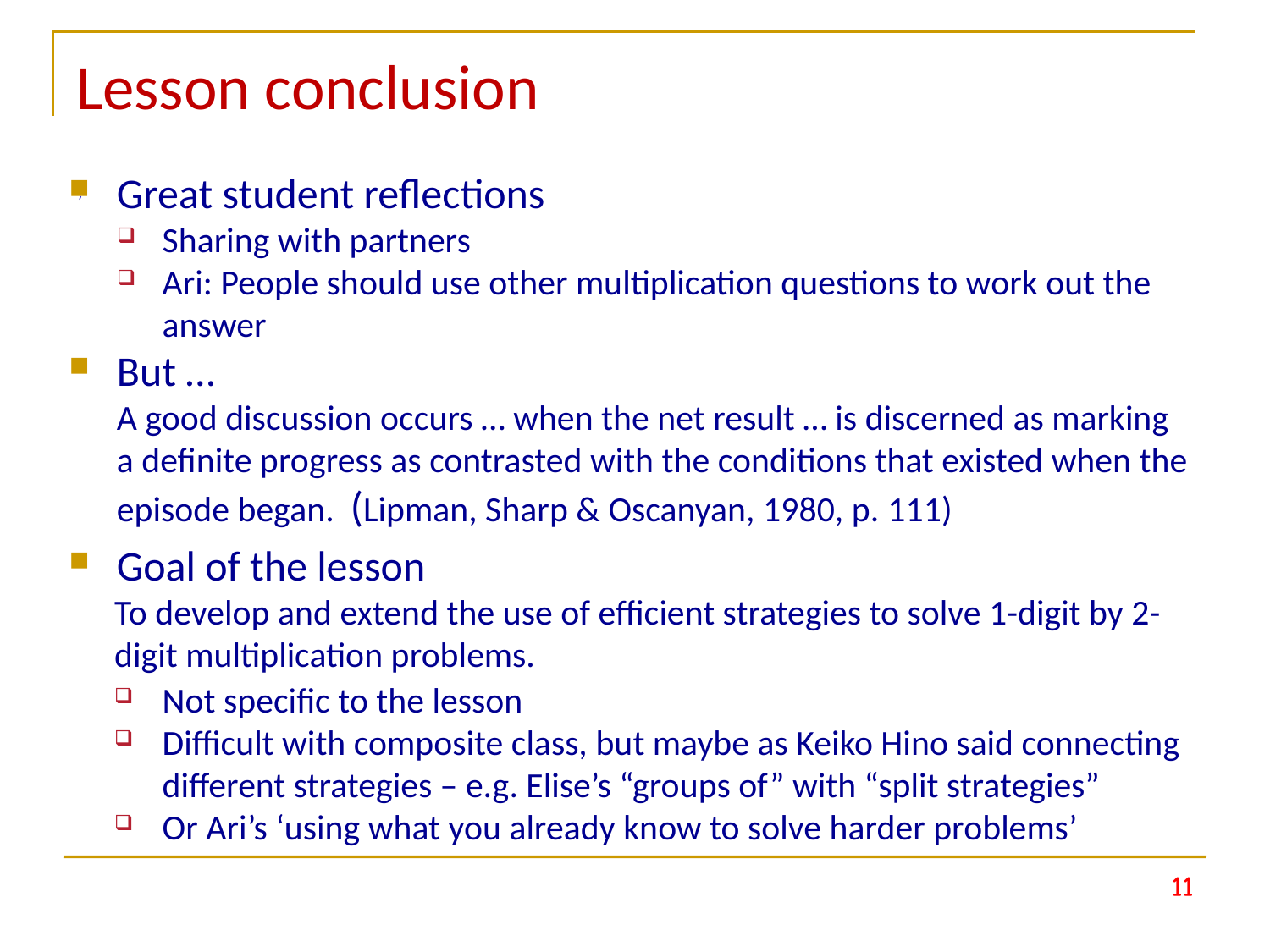

# Lesson conclusion
,
Great student reflections
Sharing with partners
Ari: People should use other multiplication questions to work out the answer
But …
A good discussion occurs … when the net result … is discerned as marking a definite progress as contrasted with the conditions that existed when the episode began.  (Lipman, Sharp & Oscanyan, 1980, p. 111)
Goal of the lesson
To develop and extend the use of efficient strategies to solve 1-digit by 2-digit multiplication problems.
Not specific to the lesson
Difficult with composite class, but maybe as Keiko Hino said connecting different strategies – e.g. Elise’s “groups of” with “split strategies”
Or Ari’s ‘using what you already know to solve harder problems’

11